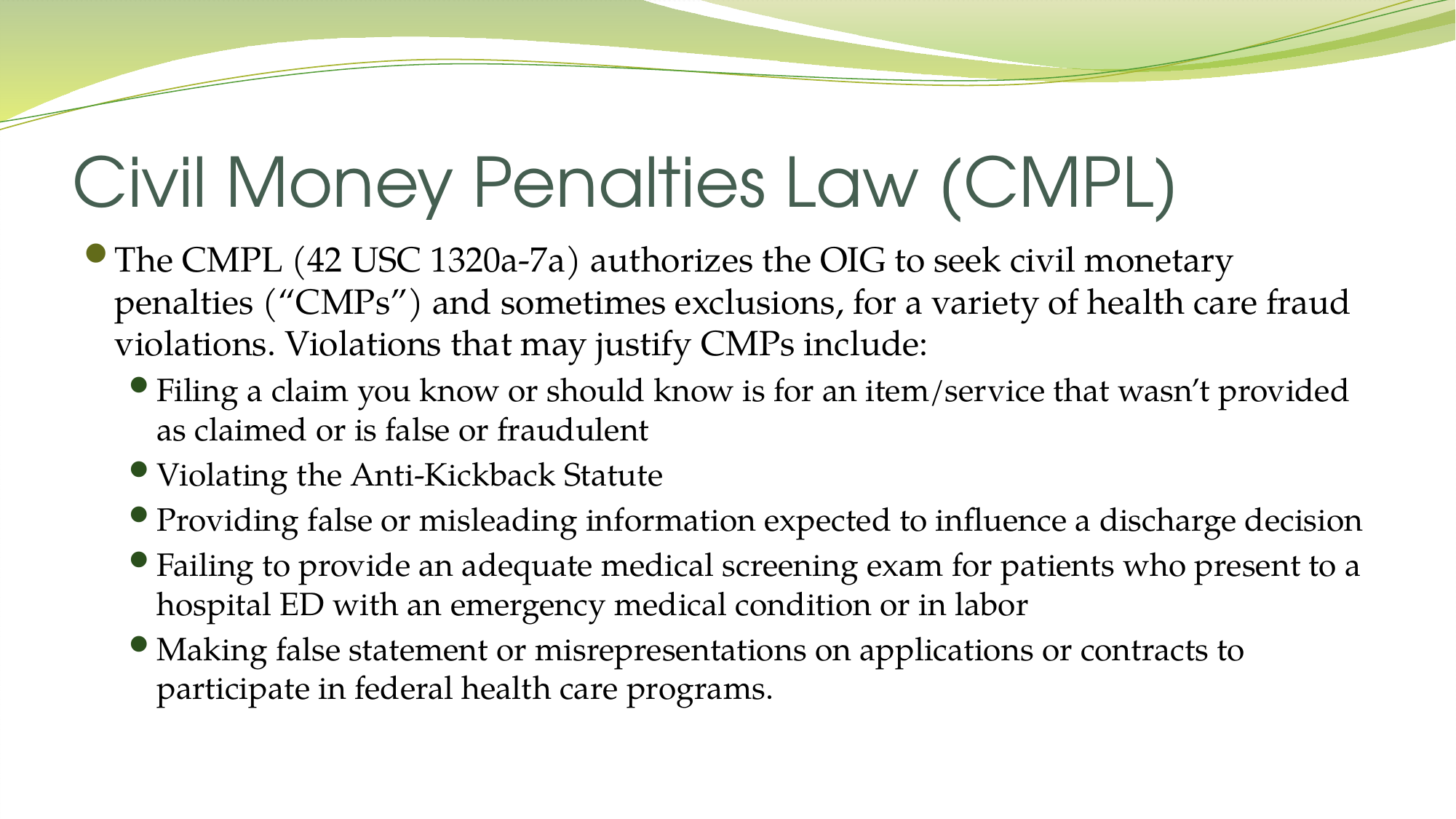

# Civil Money Penalties Law (CMPL)
The CMPL (42 USC 1320a-7a) authorizes the OIG to seek civil monetary penalties (“CMPs”) and sometimes exclusions, for a variety of health care fraud violations. Violations that may justify CMPs include:
Filing a claim you know or should know is for an item/service that wasn’t provided as claimed or is false or fraudulent
Violating the Anti-Kickback Statute
Providing false or misleading information expected to influence a discharge decision
Failing to provide an adequate medical screening exam for patients who present to a hospital ED with an emergency medical condition or in labor
Making false statement or misrepresentations on applications or contracts to participate in federal health care programs.